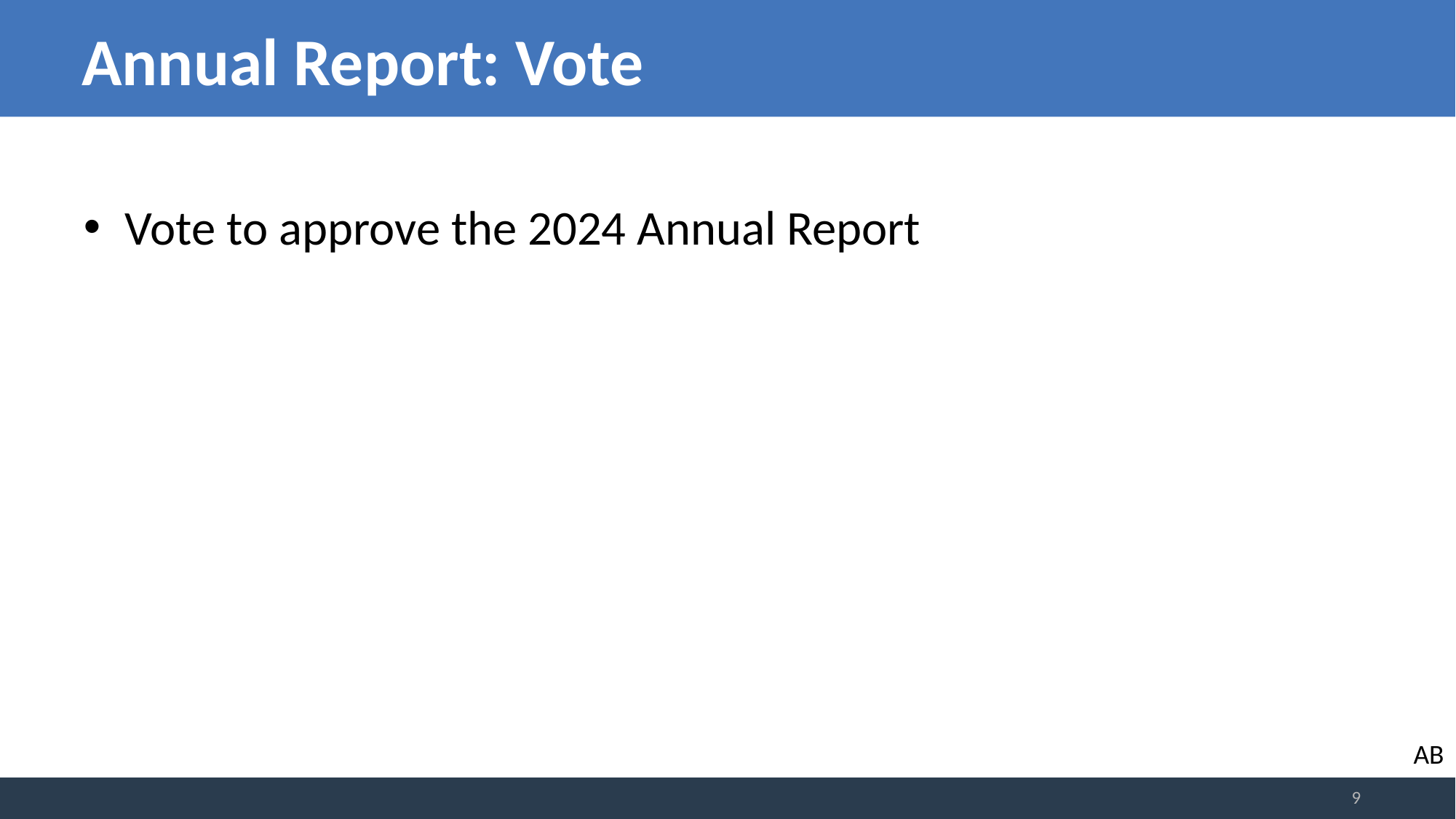

# Annual Report: Vote
Vote to approve the 2024 Annual Report

AB
9